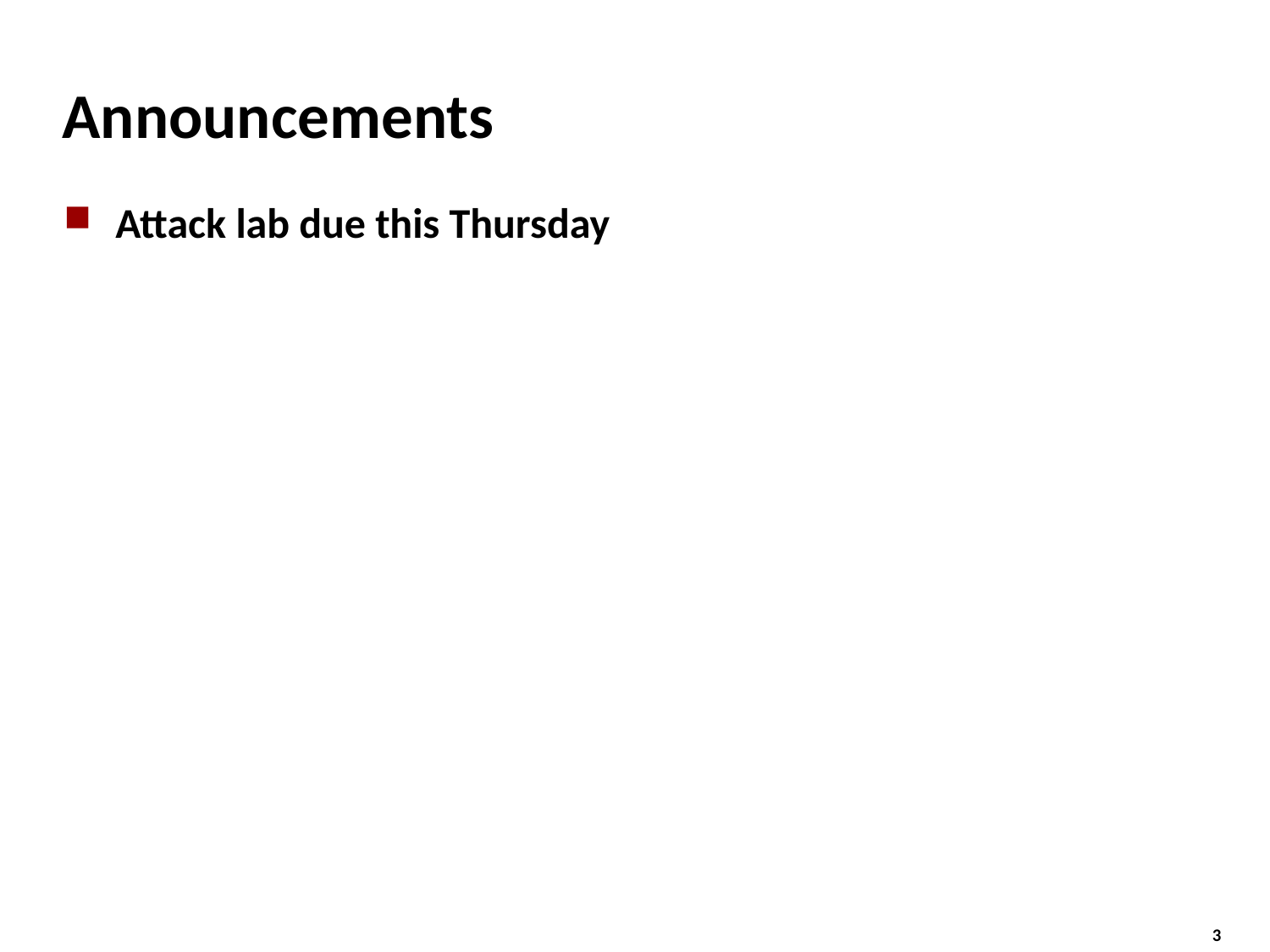

# Announcements
Attack lab due this Thursday